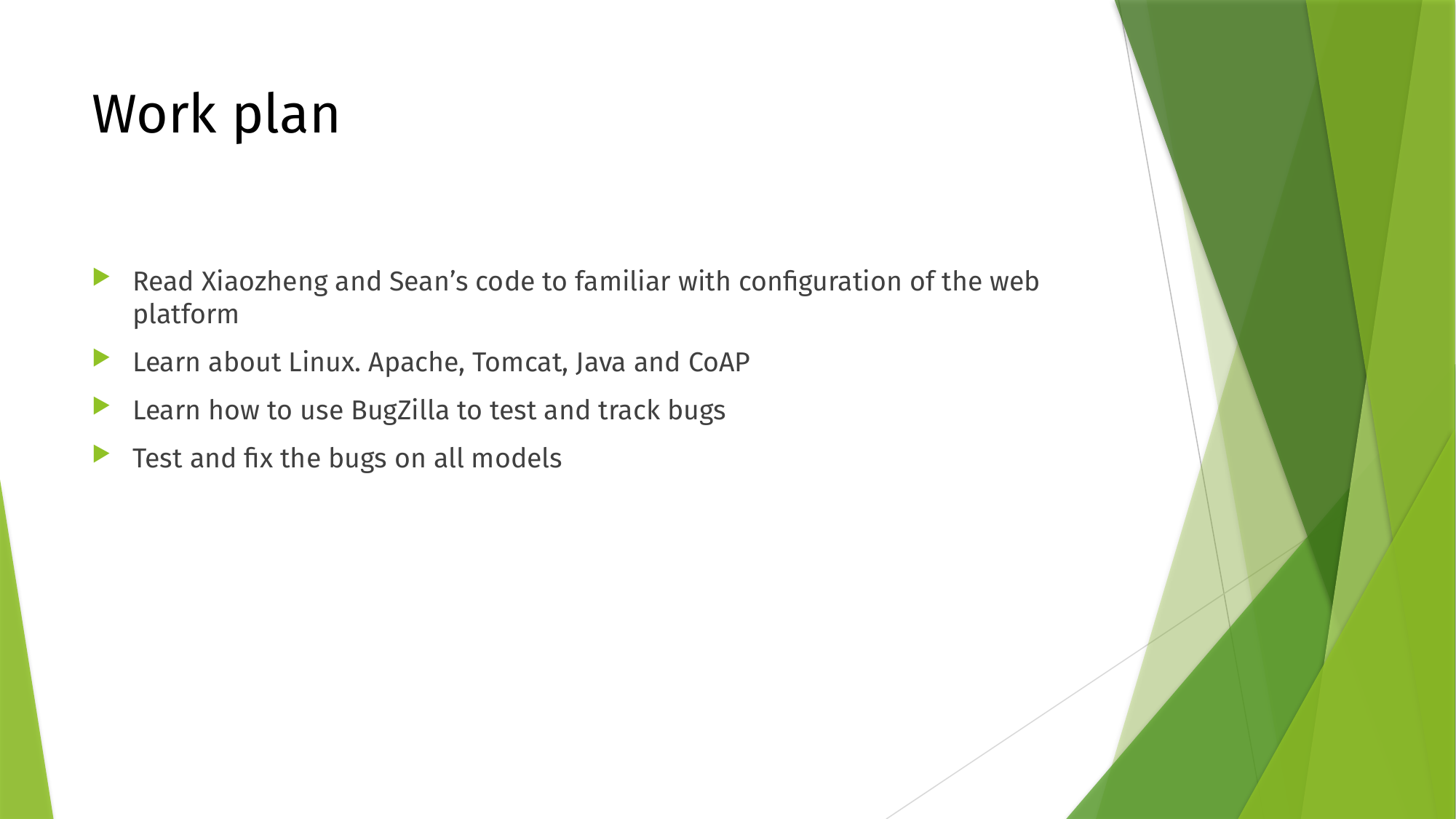

# Work plan
Read Xiaozheng and Sean’s code to familiar with configuration of the web platform
Learn about Linux. Apache, Tomcat, Java and CoAP
Learn how to use BugZilla to test and track bugs
Test and fix the bugs on all models